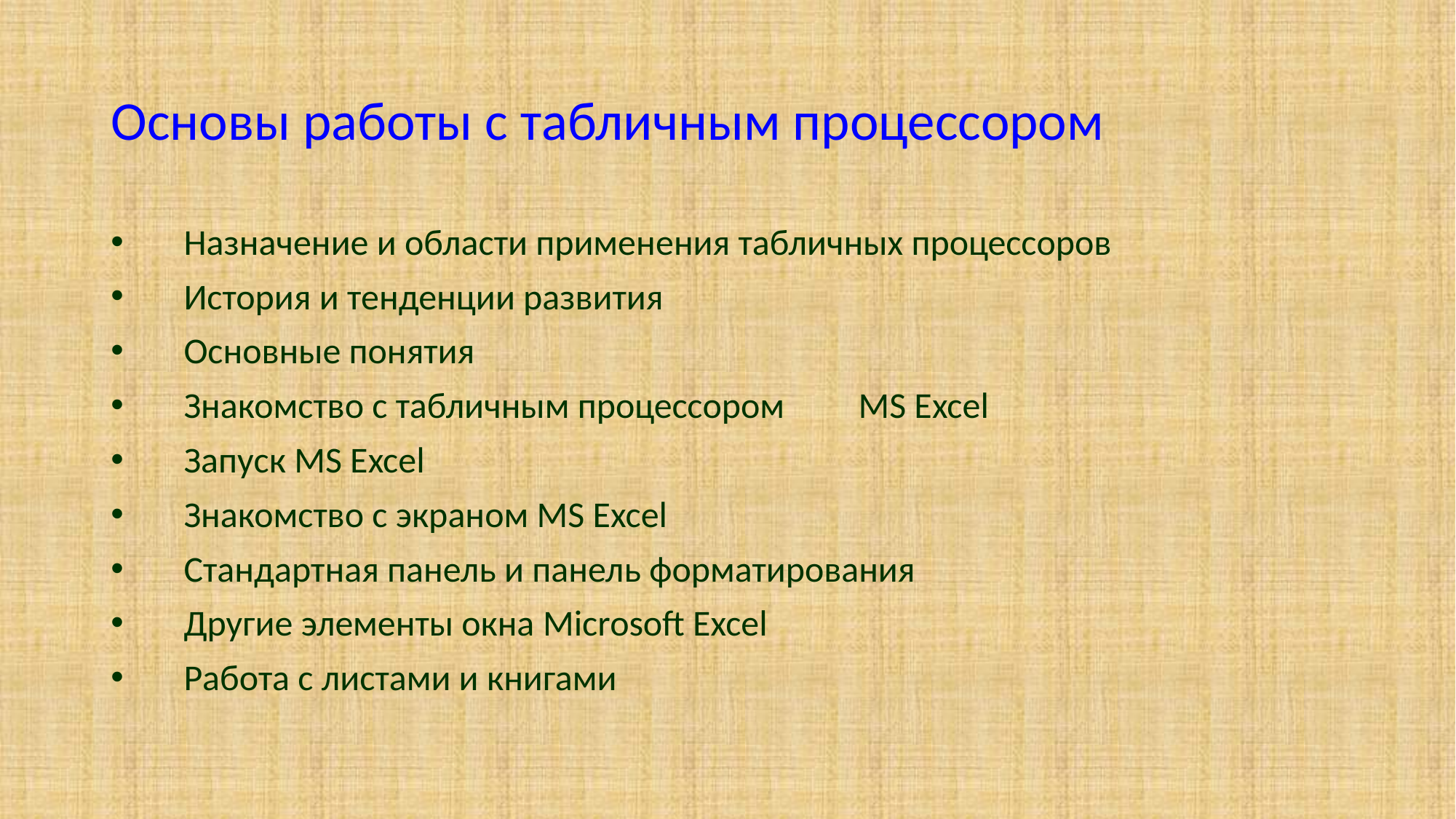

# Основы работы с табличным процессором
Назначение и области применения табличных процессоров
История и тенденции развития
Основные понятия
Знакомство с табличным процессором         MS Excel
Запуск MS Excel
Знакомство с экраном MS Excel
Стандартная панель и панель форматирования
Другие элементы окна Microsoft Excel
Работа с листами и книгами